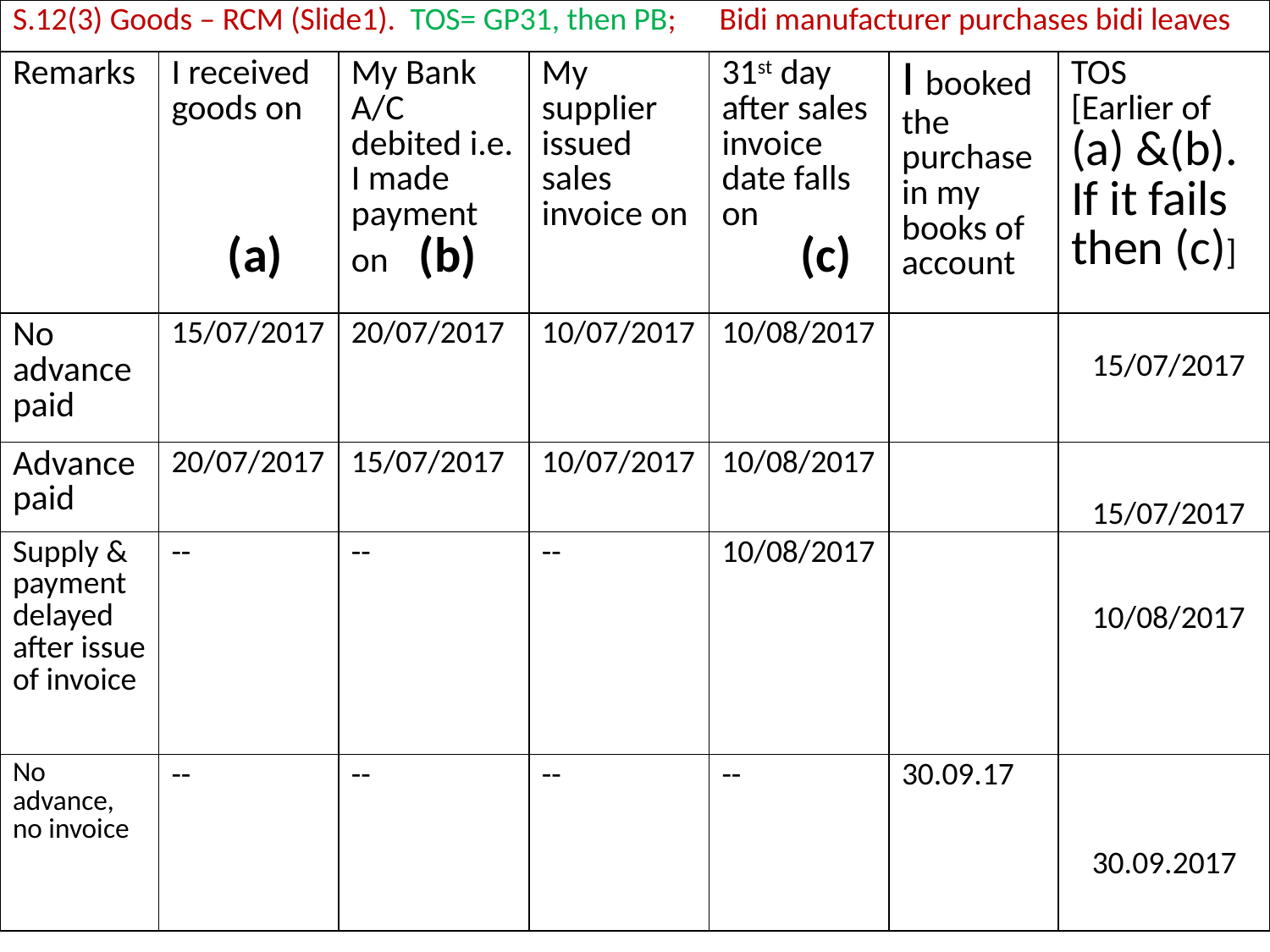

| S.12(3) Goods – RCM (Slide1). TOS= GP31, then PB; Bidi manufacturer purchases bidi leaves |  |  |  |  |  |  |
| --- | --- | --- | --- | --- | --- | --- |
| Remarks | I received goods on (a) | My Bank A/C debited i.e. I made payment on (b) | My supplier issued sales invoice on | 31st day after sales invoice date falls on (c) | I booked the purchase in my books of account | TOS [Earlier of (a) &(b). If it fails then (c)] |
| No advance paid | 15/07/2017 | 20/07/2017 | 10/07/2017 | 10/08/2017 |  |  |
| Advance paid | 20/07/2017 | 15/07/2017 | 10/07/2017 | 10/08/2017 |  |  |
| Supply & payment delayed after issue of invoice | -- | -- | -- | 10/08/2017 |  |  |
| No advance, no invoice | -- | -- | -- | -- | 30.09.17 |  |
15/07/2017
15/07/2017
10/08/2017
30.09.2017